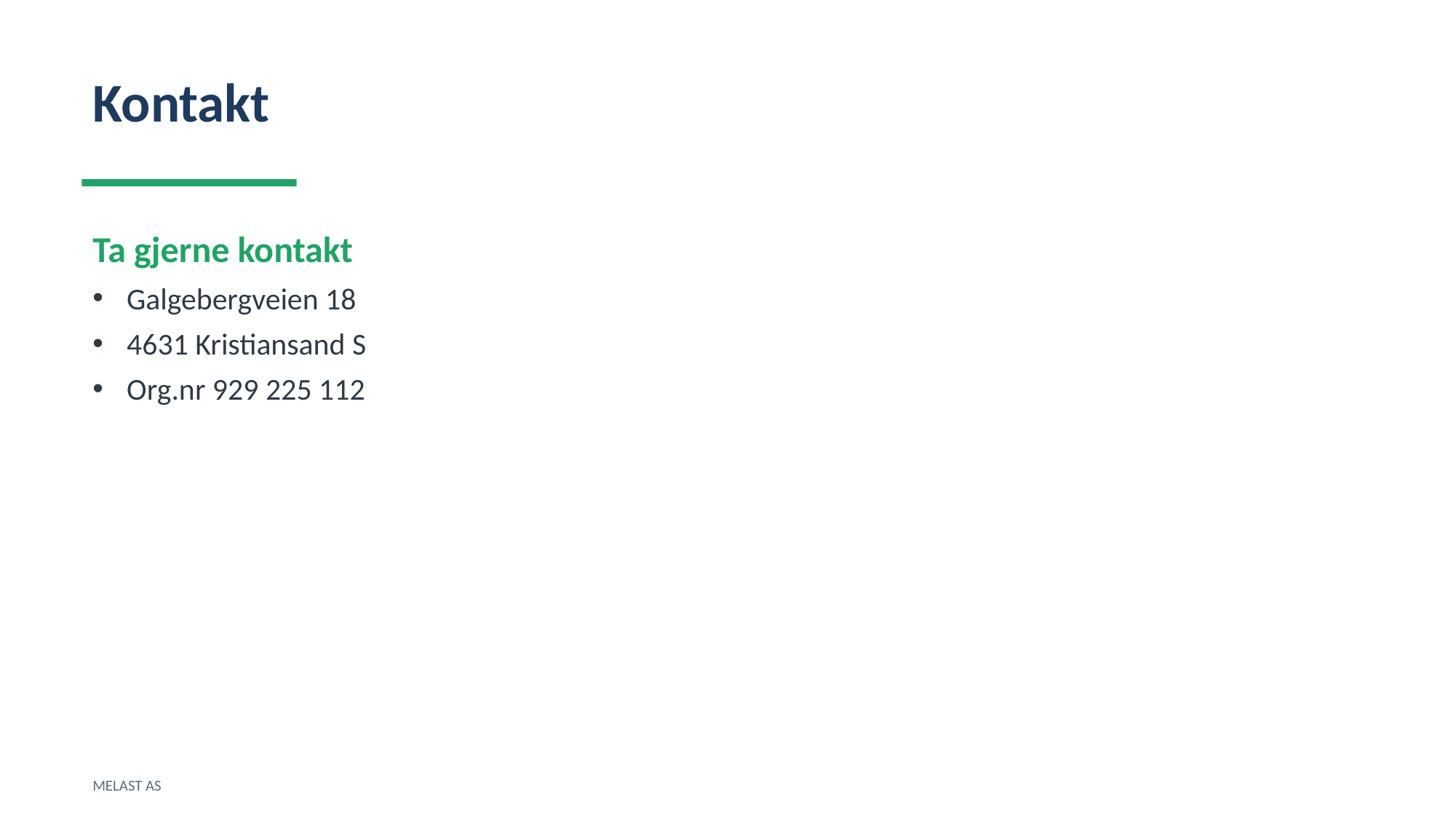

Kontakt

Ta gjerne kontakt
Galgebergveien 18
4631 Kristiansand S
Org.nr 929 225 112
MELAST AS